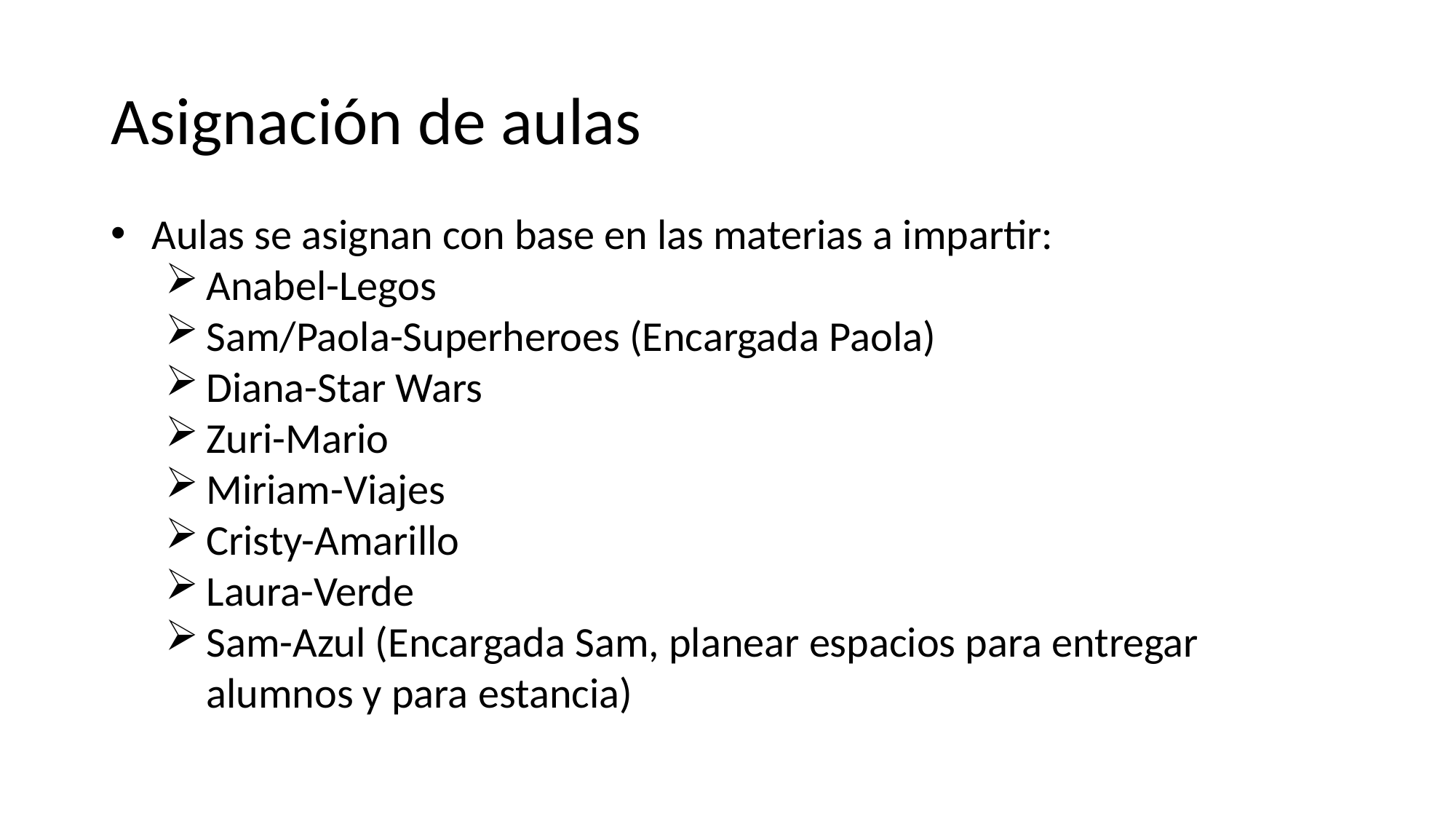

# Asignación de aulas
Aulas se asignan con base en las materias a impartir:
Anabel-Legos
Sam/Paola-Superheroes (Encargada Paola)
Diana-Star Wars
Zuri-Mario
Miriam-Viajes
Cristy-Amarillo
Laura-Verde
Sam-Azul (Encargada Sam, planear espacios para entregar alumnos y para estancia)